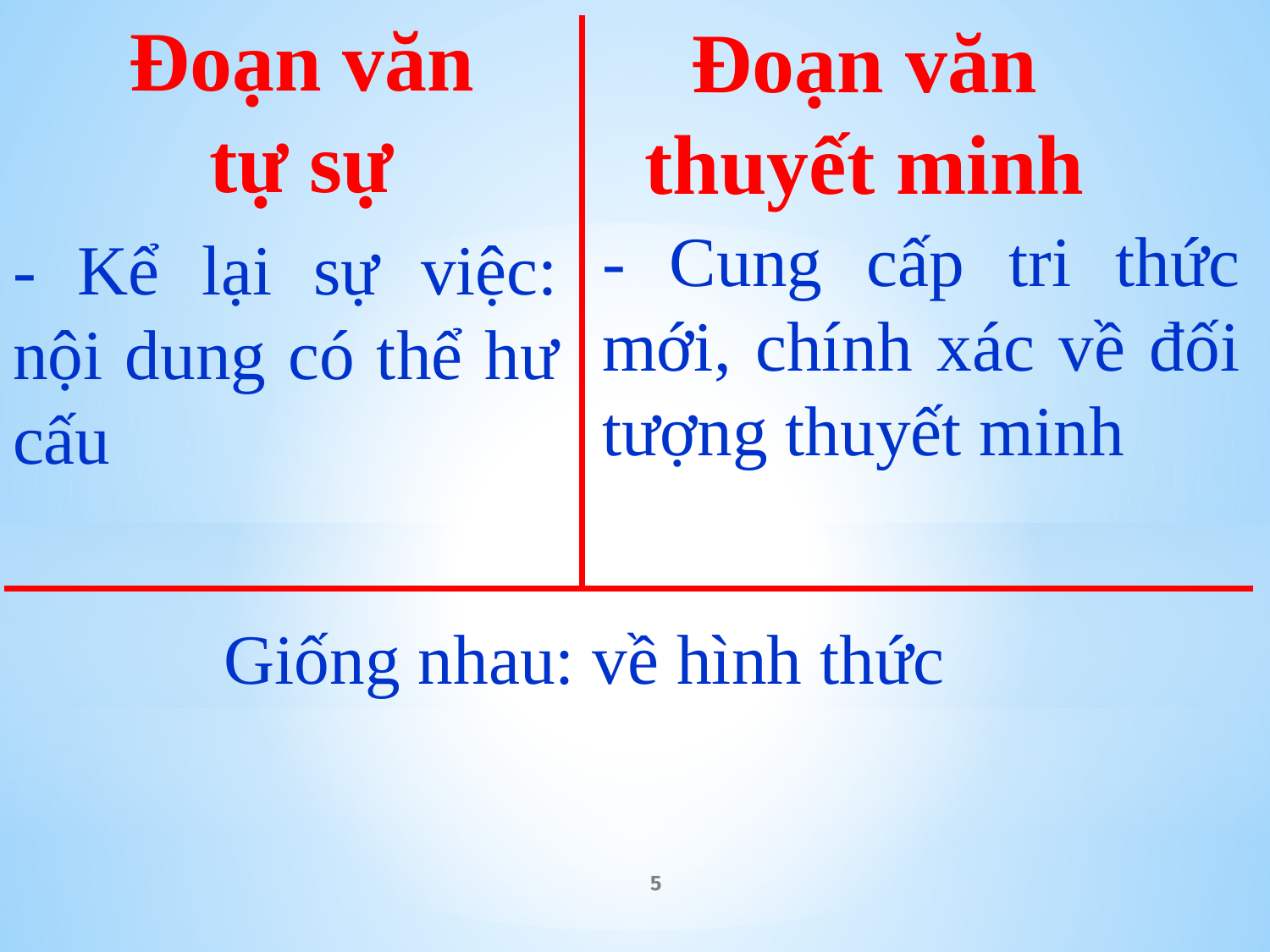

Đoạn văn tự sự
Đoạn văn thuyết minh
- Cung cấp tri thức mới, chính xác về đối tượng thuyết minh
- Kể lại sự việc: nội dung có thể hư cấu
Giống nhau: về hình thức
5